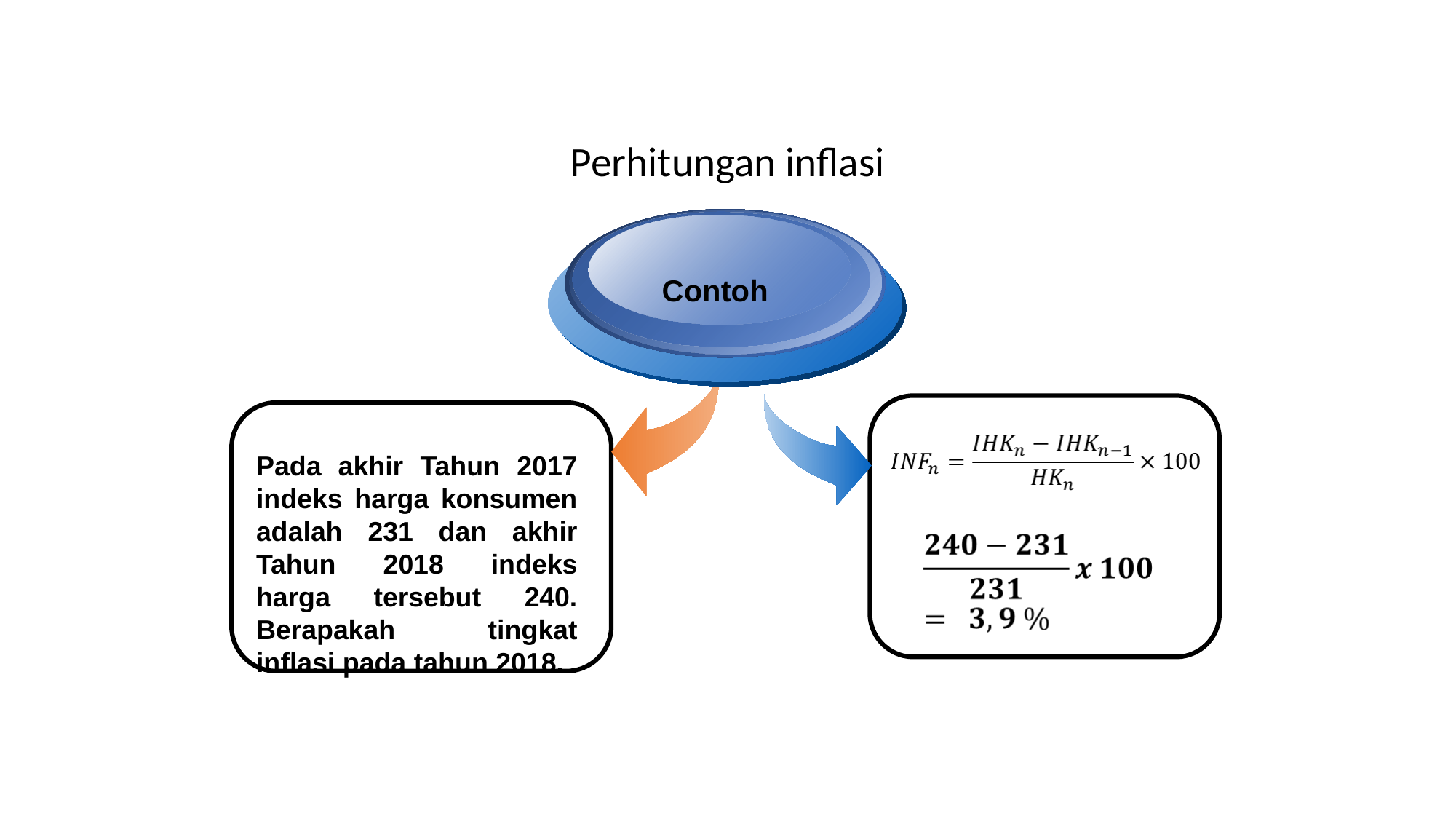

# Perhitungan inflasi

Contoh

Pada akhir Tahun 2017 indeks harga konsumen adalah 231 dan akhir Tahun 2018 indeks harga tersebut 240. Berapakah tingkat inflasi pada tahun 2018.